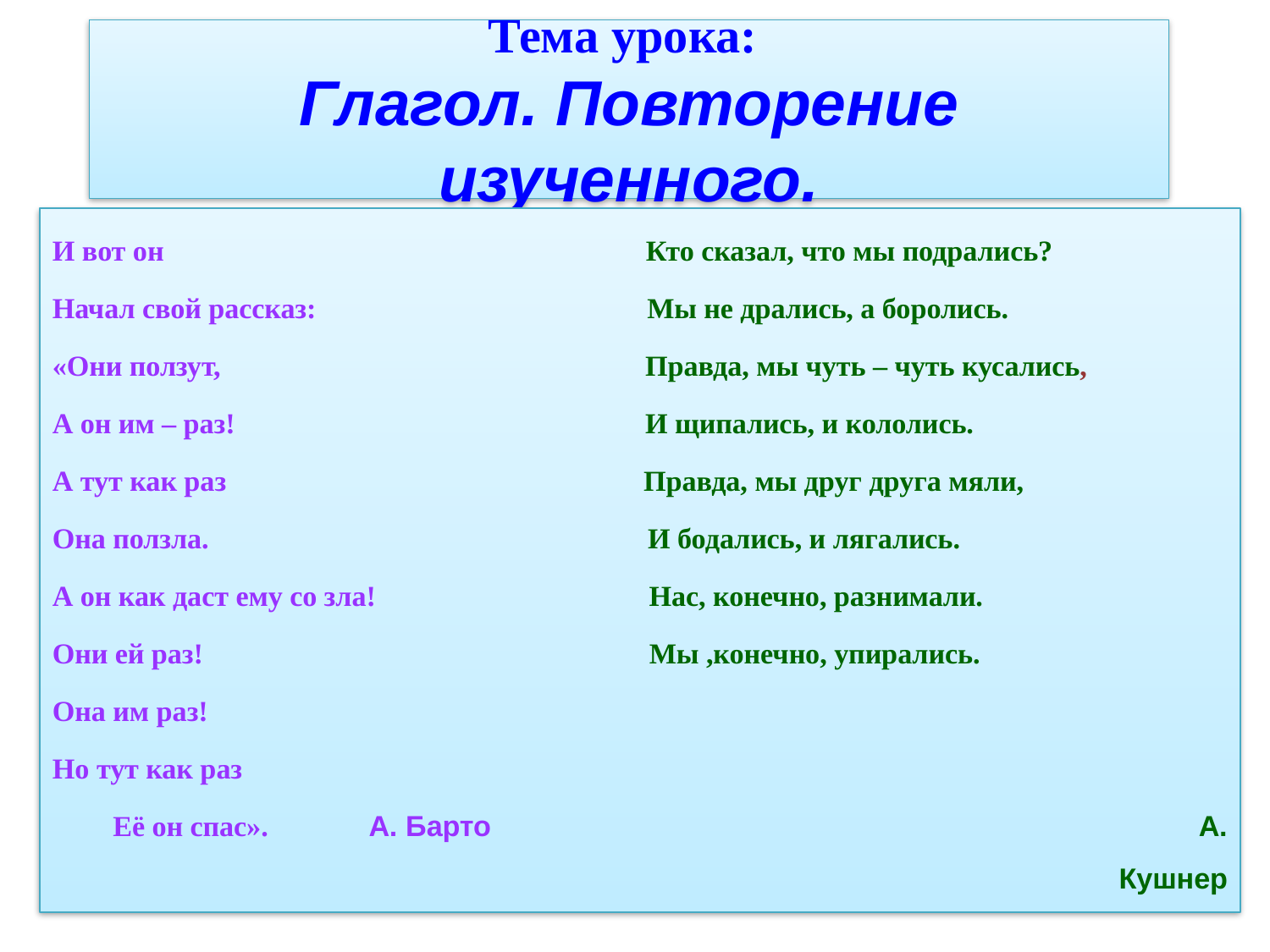

# Тема урока: Глагол. Повторение изученного.
И вот он                                                                   Кто сказал, что мы подрались?
Начал свой рассказ:                                              Мы не дрались, а боролись.
«Они ползут,                                                           Правда, мы чуть – чуть кусались,
А он им – раз!                                                         И щипались, и кололись.
А тут как раз                                                          Правда, мы друг друга мяли,
Она ползла.                                                             И бодались, и лягались.
А он как даст ему со зла!                                      Нас, конечно, разнимали.
Они ей раз!                                                              Мы ,конечно, упирались.
Она им раз!
Но тут как раз
Её он спас».              А. Барто                                                                                        А. Кушнер